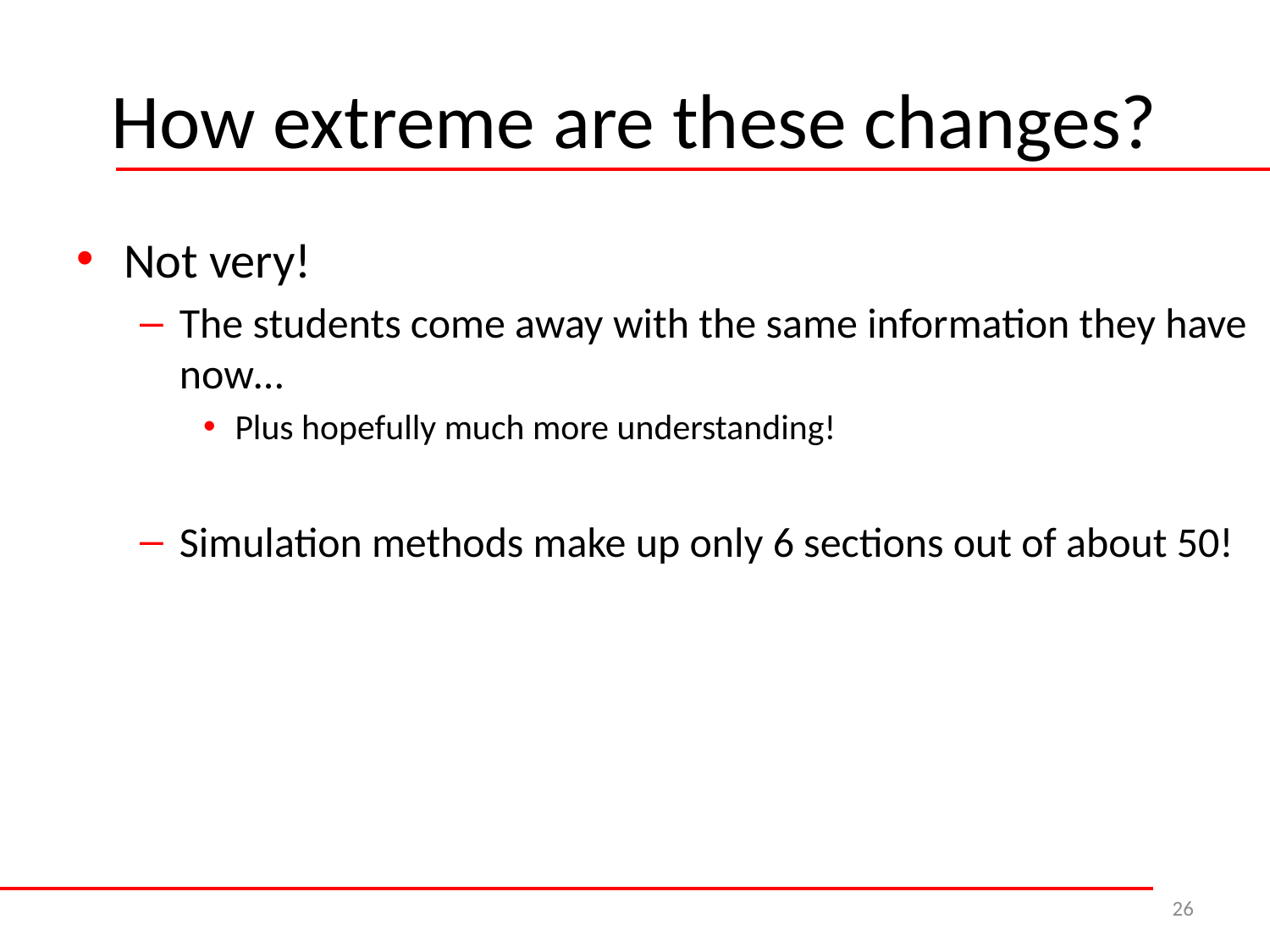

# How extreme are these changes?
Not very!
The students come away with the same information they have now…
Plus hopefully much more understanding!

Simulation methods make up only 6 sections out of about 50!
26